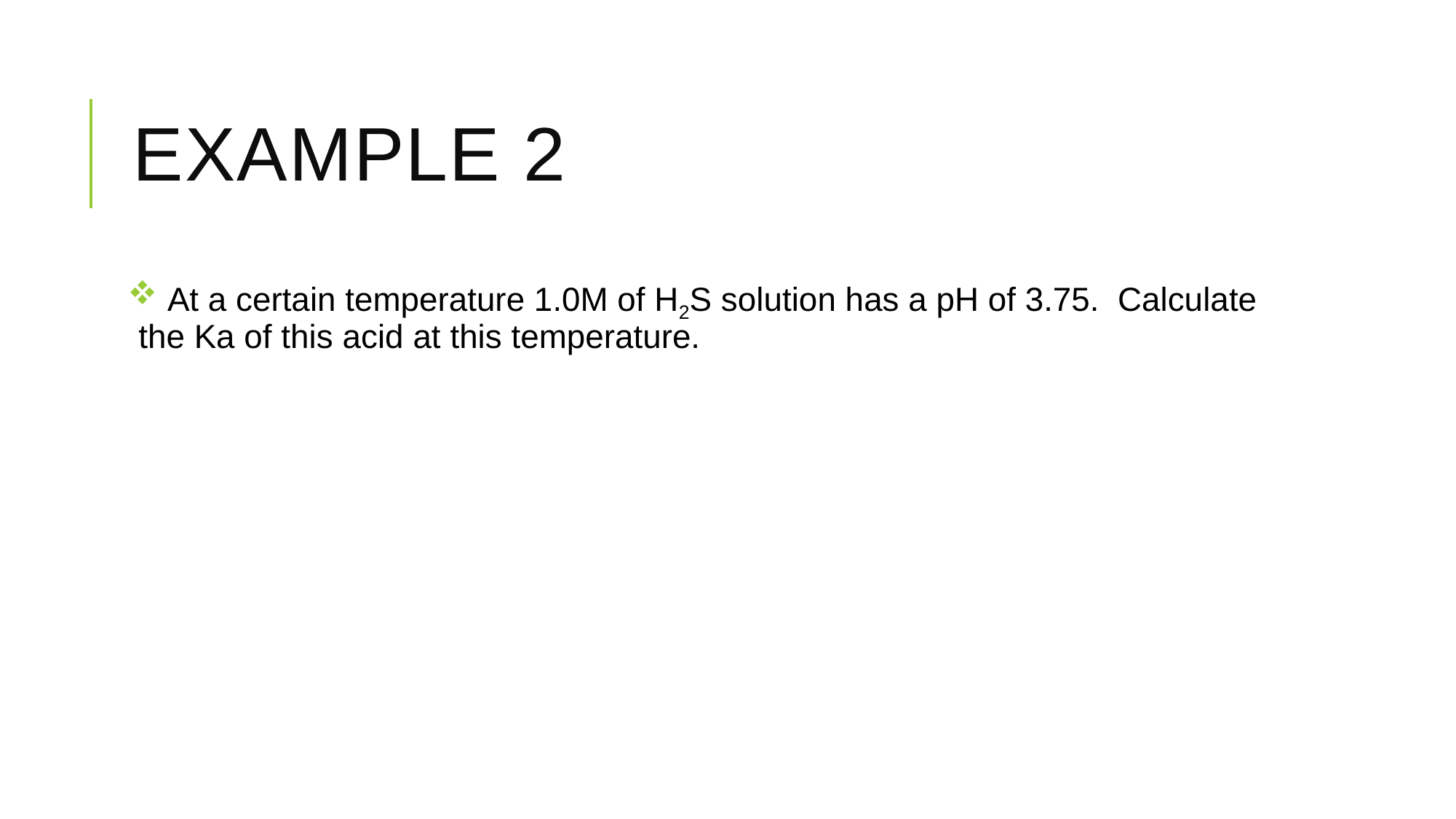

# Example 2
 At a certain temperature 1.0M of H2S solution has a pH of 3.75.  Calculate the Ka of this acid at this temperature.